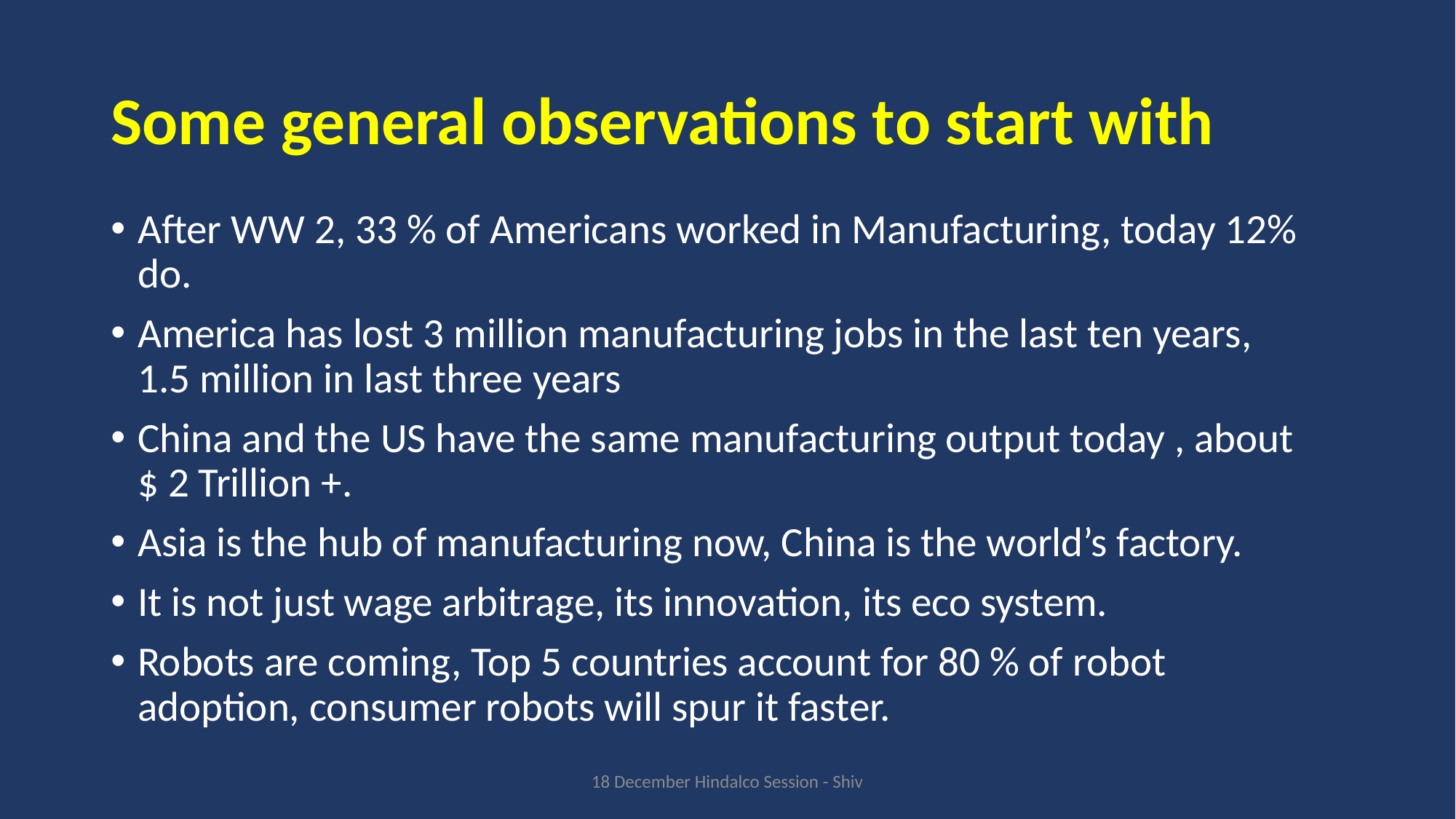

# Some general observations to start with
After WW 2, 33 % of Americans worked in Manufacturing, today 12% do.
America has lost 3 million manufacturing jobs in the last ten years, 1.5 million in last three years
China and the US have the same manufacturing output today , about $ 2 Trillion +.
Asia is the hub of manufacturing now, China is the world’s factory.
It is not just wage arbitrage, its innovation, its eco system.
Robots are coming, Top 5 countries account for 80 % of robot adoption, consumer robots will spur it faster.
18 December Hindalco Session - Shiv